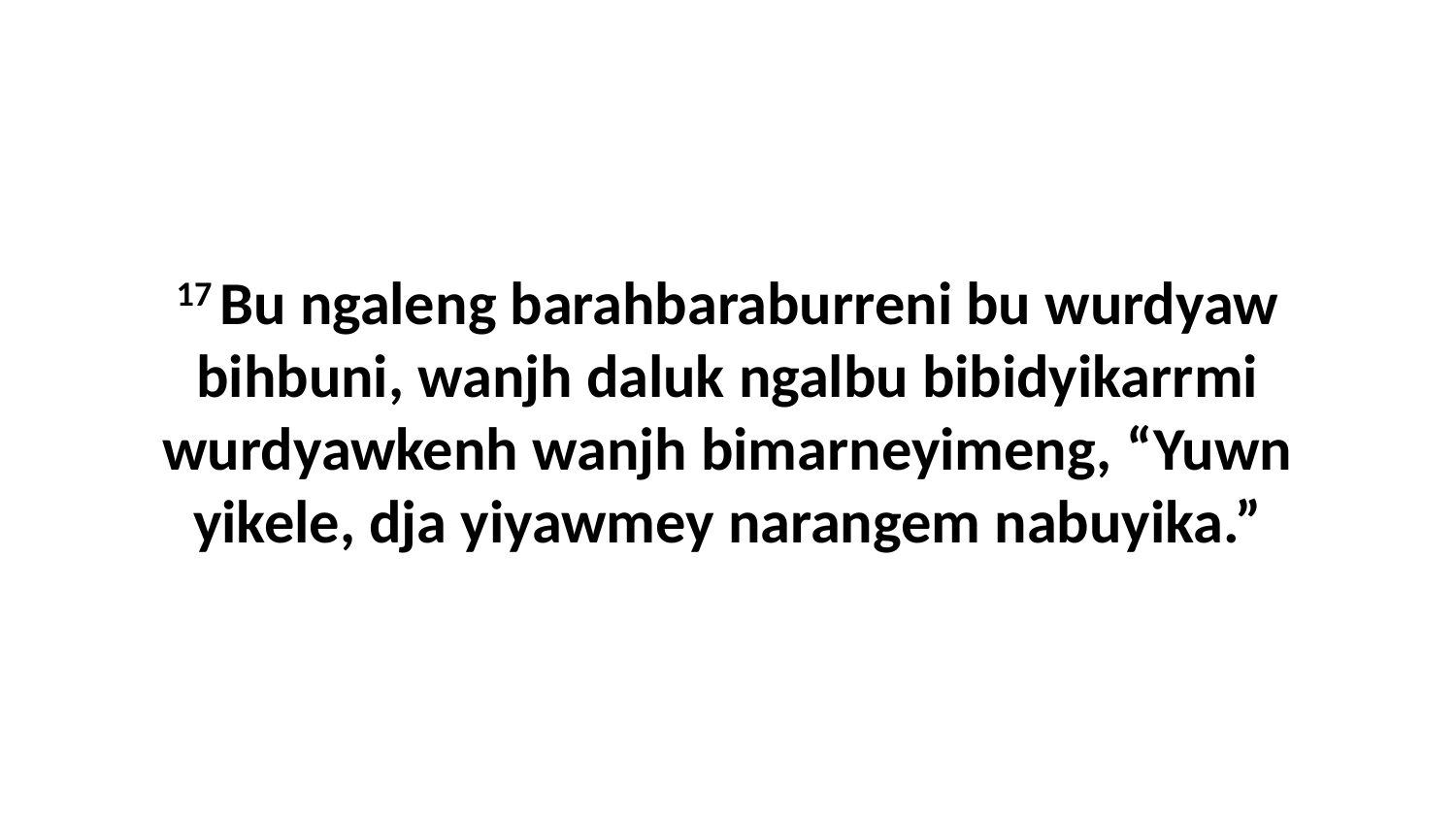

17 Bu ngaleng barahbaraburreni bu wurdyaw bihbuni, wanjh daluk ngalbu bibidyikarrmi wurdyawkenh wanjh bimarneyimeng, “Yuwn yikele, dja yiyawmey narangem nabuyika.”